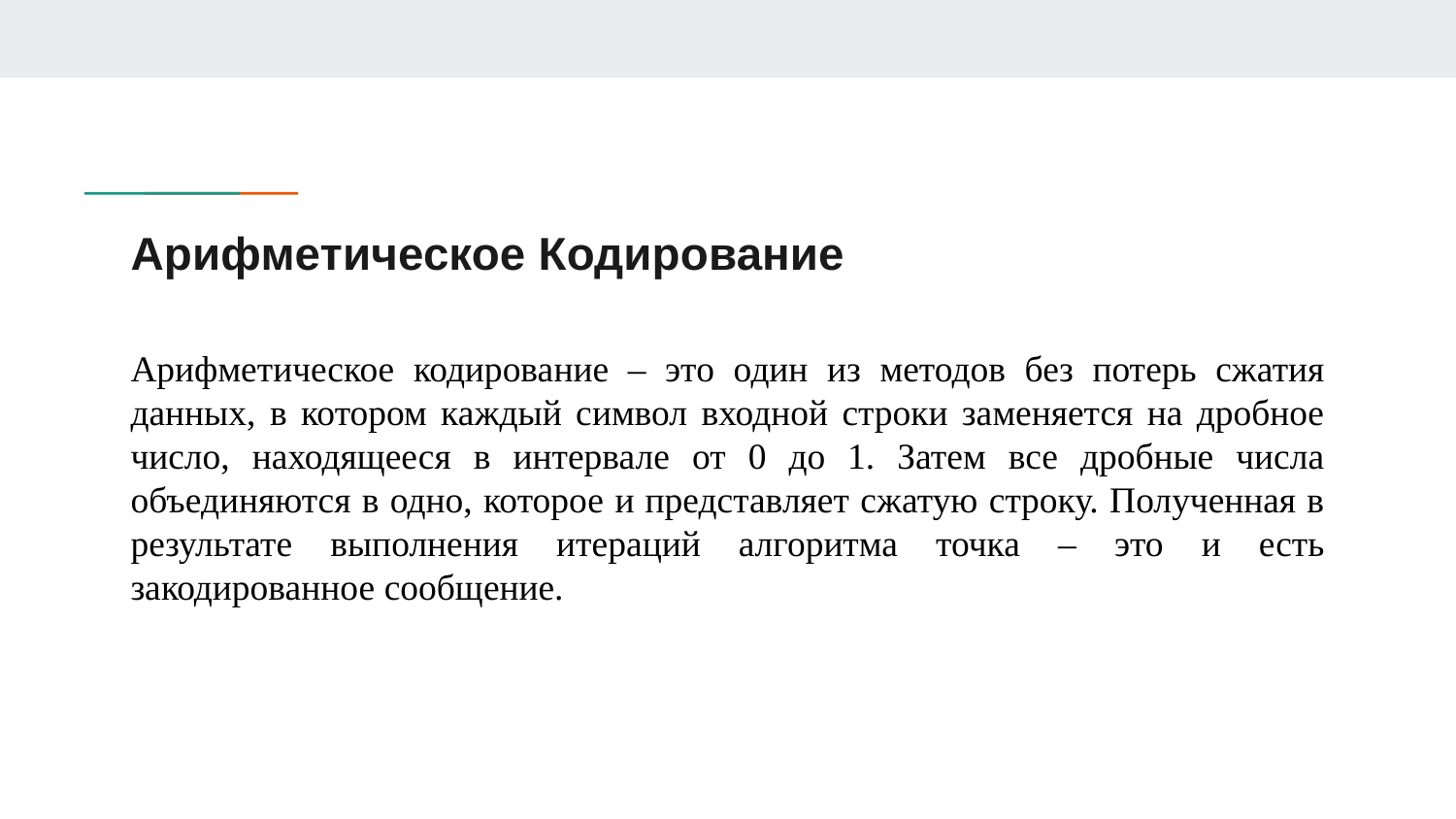

# Арифметическое Кодирование
Арифметическое кодирование – это один из методов без потерь сжатия данных, в котором каждый символ входной строки заменяется на дробное число, находящееся в интервале от 0 до 1. Затем все дробные числа объединяются в одно, которое и представляет сжатую строку. Полученная в результате выполнения итераций алгоритма точка – это и есть закодированное сообщение.